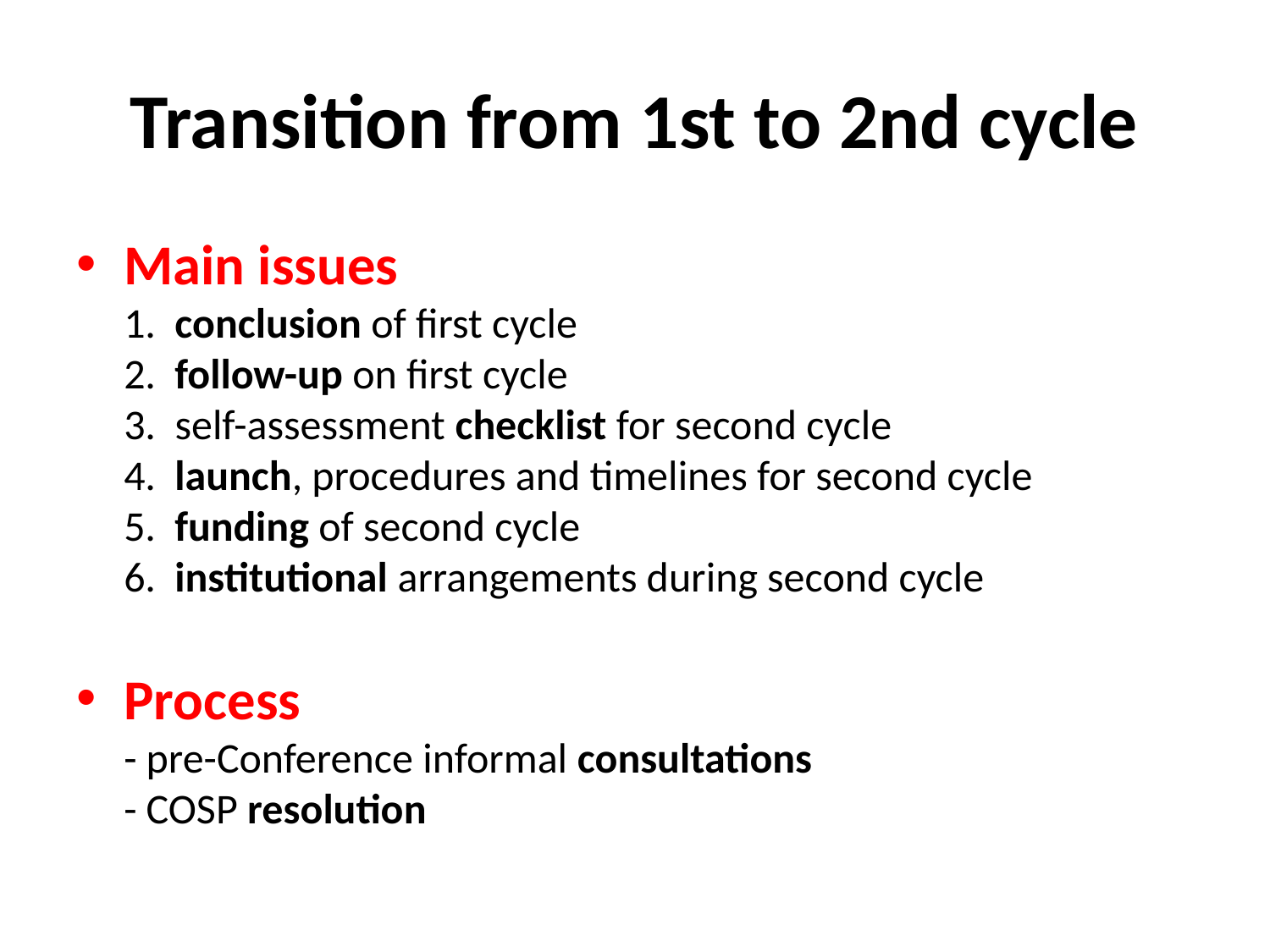

# Transition from 1st to 2nd cycle
Main issues
1.  conclusion of first cycle
2.  follow-up on first cycle
3.  self-assessment checklist for second cycle
4.  launch, procedures and timelines for second cycle
5.  funding of second cycle
6.  institutional arrangements during second cycle
Process
- pre-Conference informal consultations
- COSP resolution